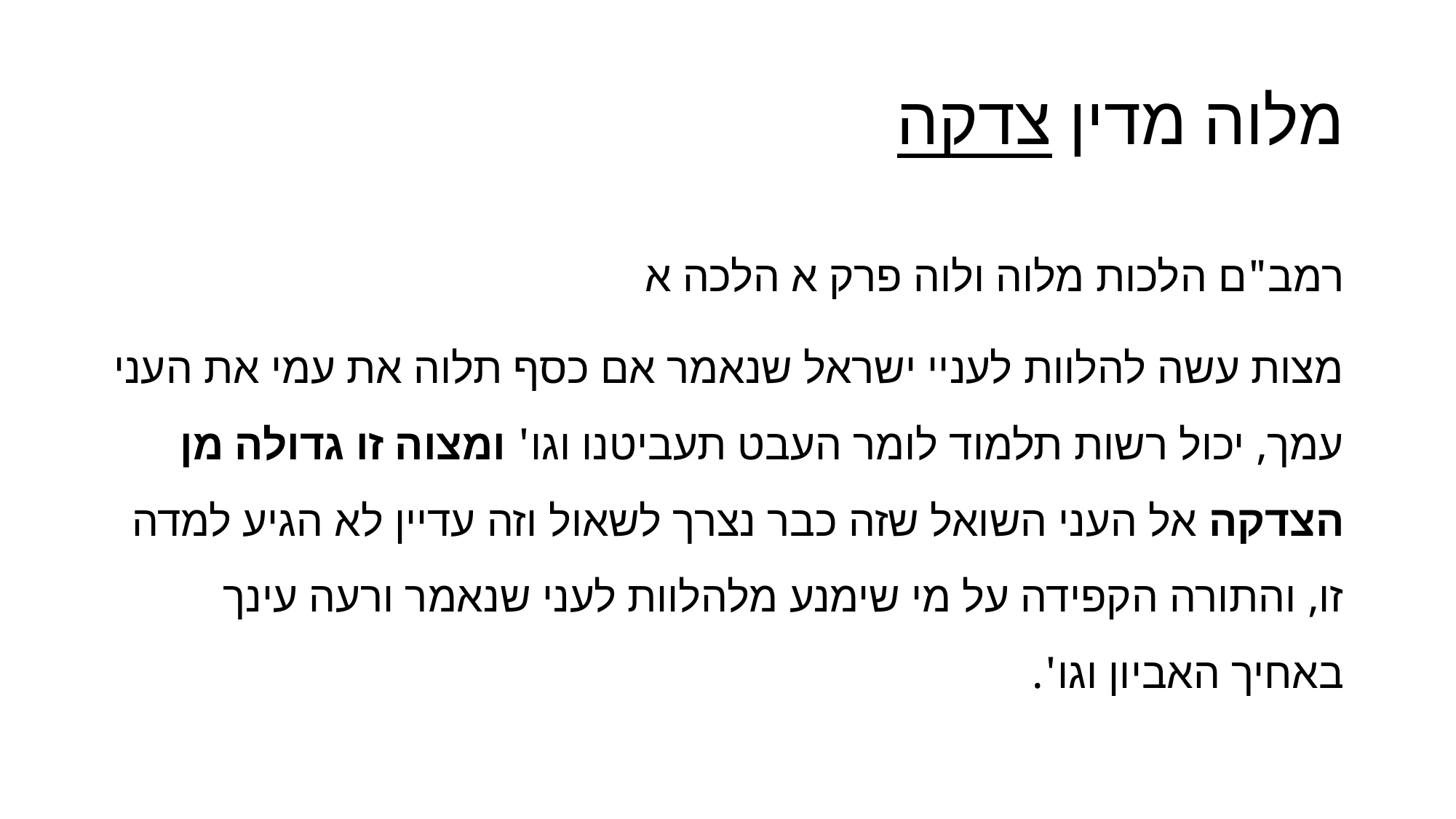

# מלוה מדין צדקה
רמב"ם הלכות מלוה ולוה פרק א הלכה א
מצות עשה להלוות לעניי ישראל שנאמר אם כסף תלוה את עמי את העני עמך, יכול רשות תלמוד לומר העבט תעביטנו וגו' ומצוה זו גדולה מן הצדקה אל העני השואל שזה כבר נצרך לשאול וזה עדיין לא הגיע למדה זו, והתורה הקפידה על מי שימנע מלהלוות לעני שנאמר ורעה עינך באחיך האביון וגו'.